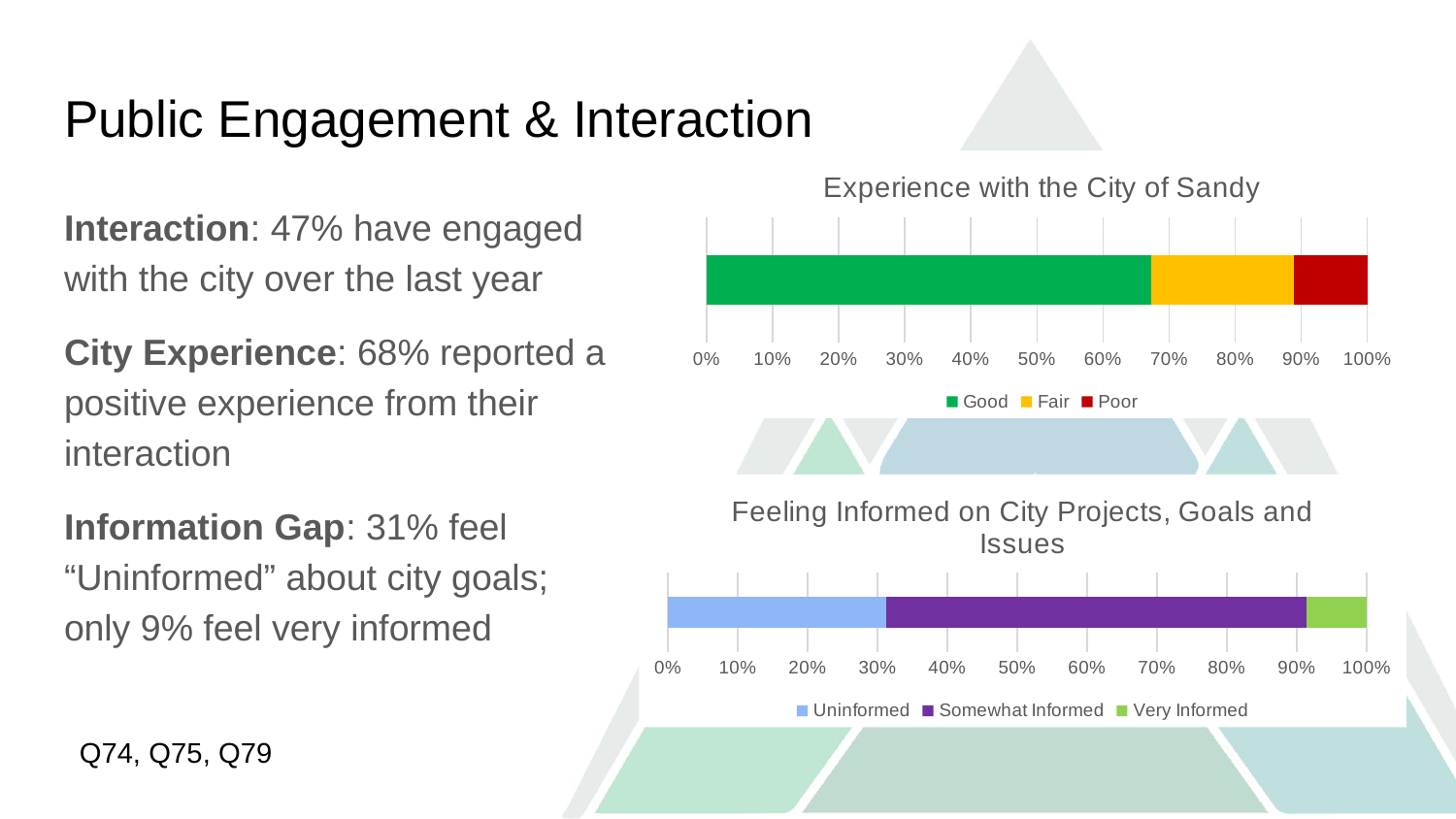

# Public Engagement & Interaction

### Chart: Experience with the City of Sandy

| Category | Good | Fair | Poor |
|---|---|---|---|
Interaction: 47% have engaged with the city over the last year
City Experience: 68% reported a positive experience from their interaction
Information Gap: 31% feel “Uninformed” about city goals; only 9% feel very informed

### Chart: Feeling Informed on City Projects, Goals and Issues

| Category | Uninformed | Somewhat Informed | Very Informed |
|---|---|---|---|
Q74, Q75, Q79